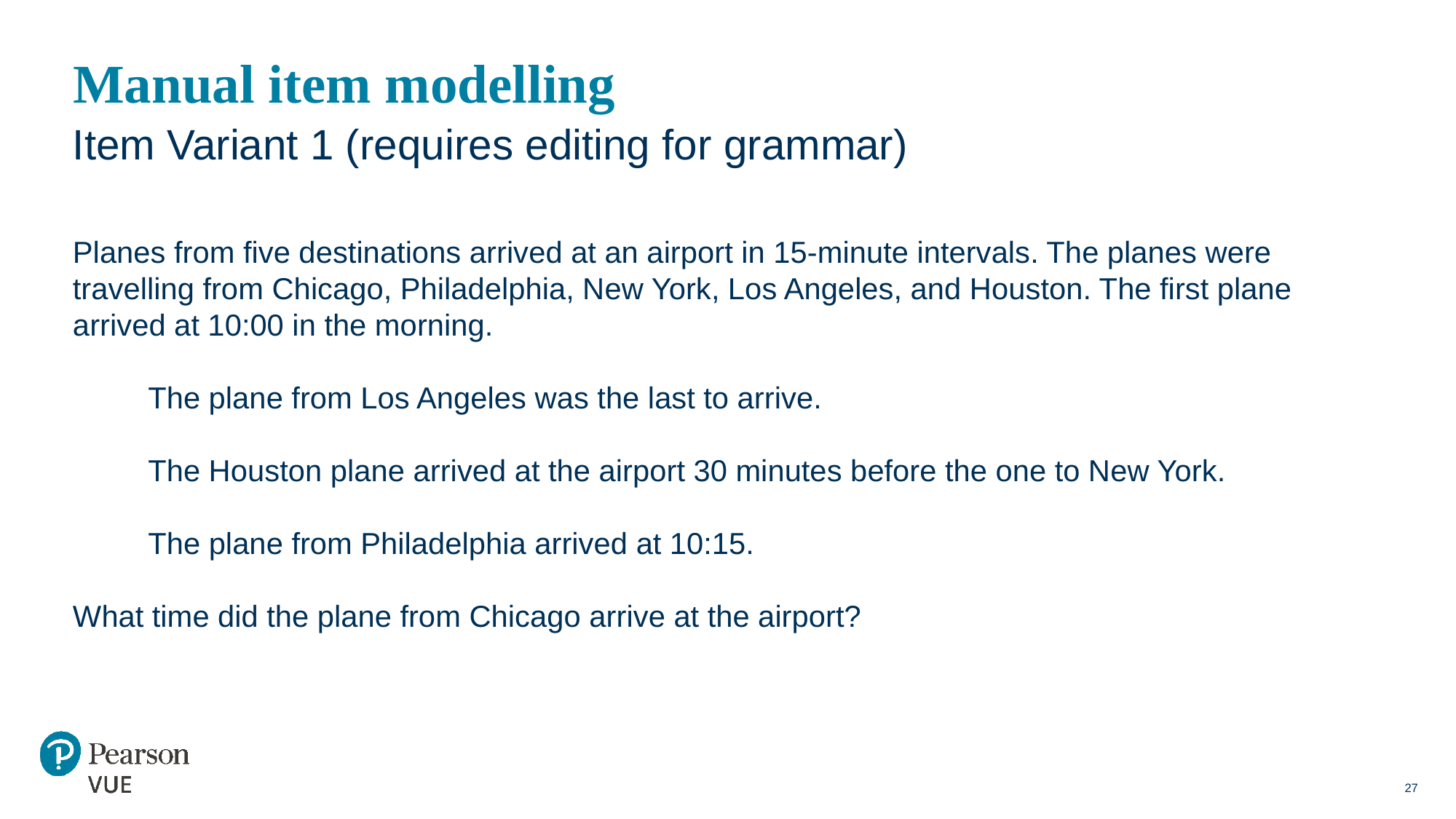

# Manual item modelling
Item Variant 1 (requires editing for grammar)

Planes from five destinations arrived at an airport in 15-minute intervals. The planes were travelling from Chicago, Philadelphia, New York, Los Angeles, and Houston. The first plane arrived at 10:00 in the morning.

The plane from Los Angeles was the last to arrive.

The Houston plane arrived at the airport 30 minutes before the one to New York.

The plane from Philadelphia arrived at 10:15.

What time did the plane from Chicago arrive at the airport?
27